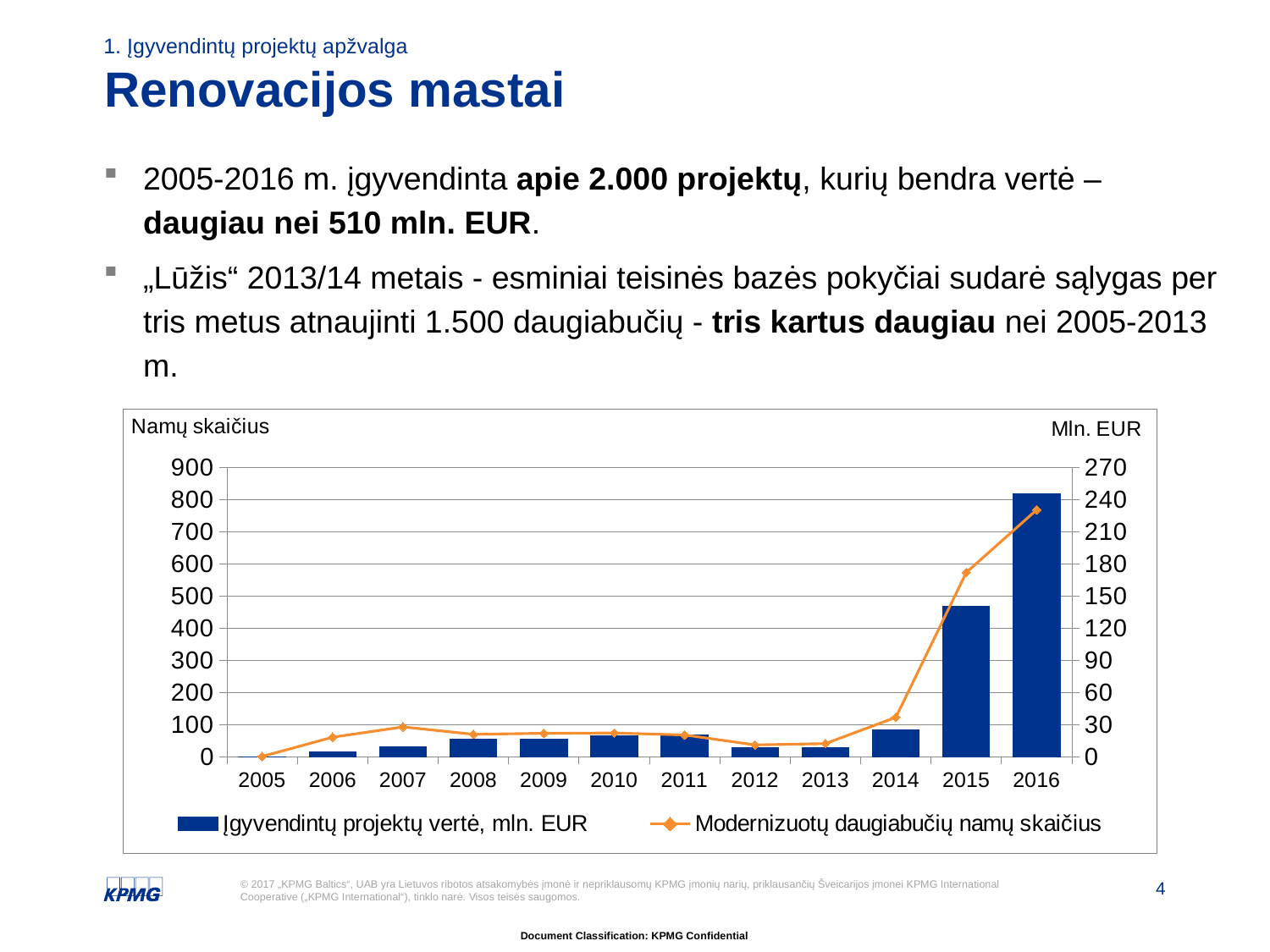

1. Įgyvendintų projektų apžvalga
# Renovacijos mastai
2005-2016 m. įgyvendinta apie 2.000 projektų, kurių bendra vertė – daugiau nei 510 mln. EUR.
„Lūžis“ 2013/14 metais - esminiai teisinės bazės pokyčiai sudarė sąlygas per tris metus atnaujinti 1.500 daugiabučių - tris kartus daugiau nei 2005-2013 m.

### Chart

| Category | Įgyvendintų projektų vertė, mln. EUR | Modernizuotų daugiabučių namų skaičius |
|---|---|---|
| 2005 | 0.008217 | 1.0 |
| 2006 | 4.361156 | 61.0 |
| 2007 | 8.950138 | 93.0 |
| 2008 | 16.094378 | 70.0 |
| 2009 | 16.51335 | 73.0 |
| 2010 | 19.750185 | 74.0 |
| 2011 | 20.406059 | 68.0 |
| 2012 | 8.775074 | 37.0 |
| 2013 | 8.46550200826 | 41.0 |
| 2014 | 24.93803437048 | 123.0 |
| 2015 | 140.22669832148995 | 574.0 |
| 2016 | 245.71433737971986 | 769.0 |